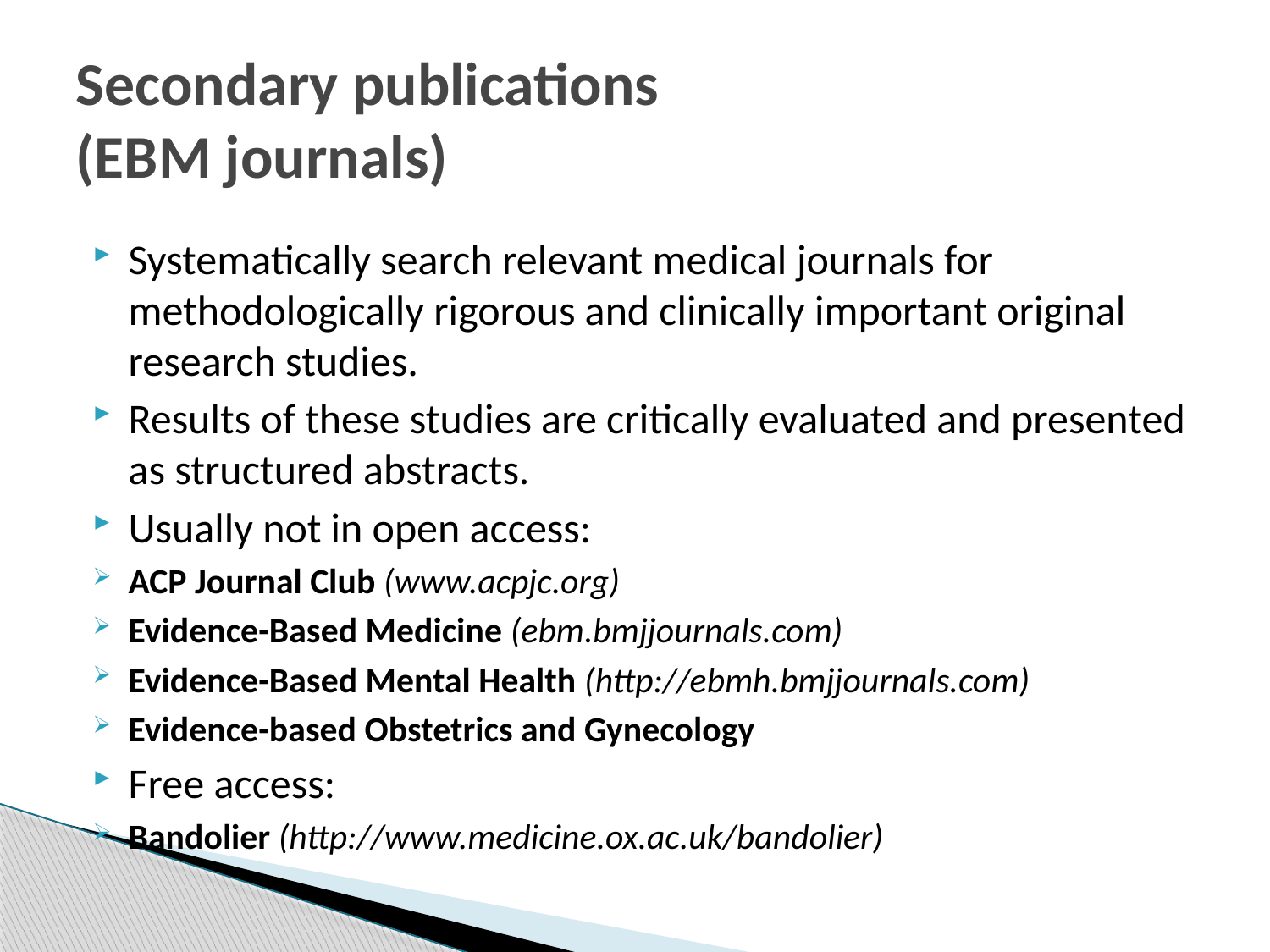

# Secondary publications (EBM journals)
Systematically search relevant medical journals for methodologically rigorous and clinically important original research studies.
Results of these studies are critically evaluated and presented as structured abstracts.
Usually not in open access:
ACP Journal Club (www.acpjc.org)
Evidence-Based Medicine (ebm.bmjjournals.com)
Evidence-Based Mental Health (http://ebmh.bmjjournals.com)
Evidence-based Obstetrics and Gynecology
Free access:
Bandolier (http://www.medicine.ox.ac.uk/bandolier)